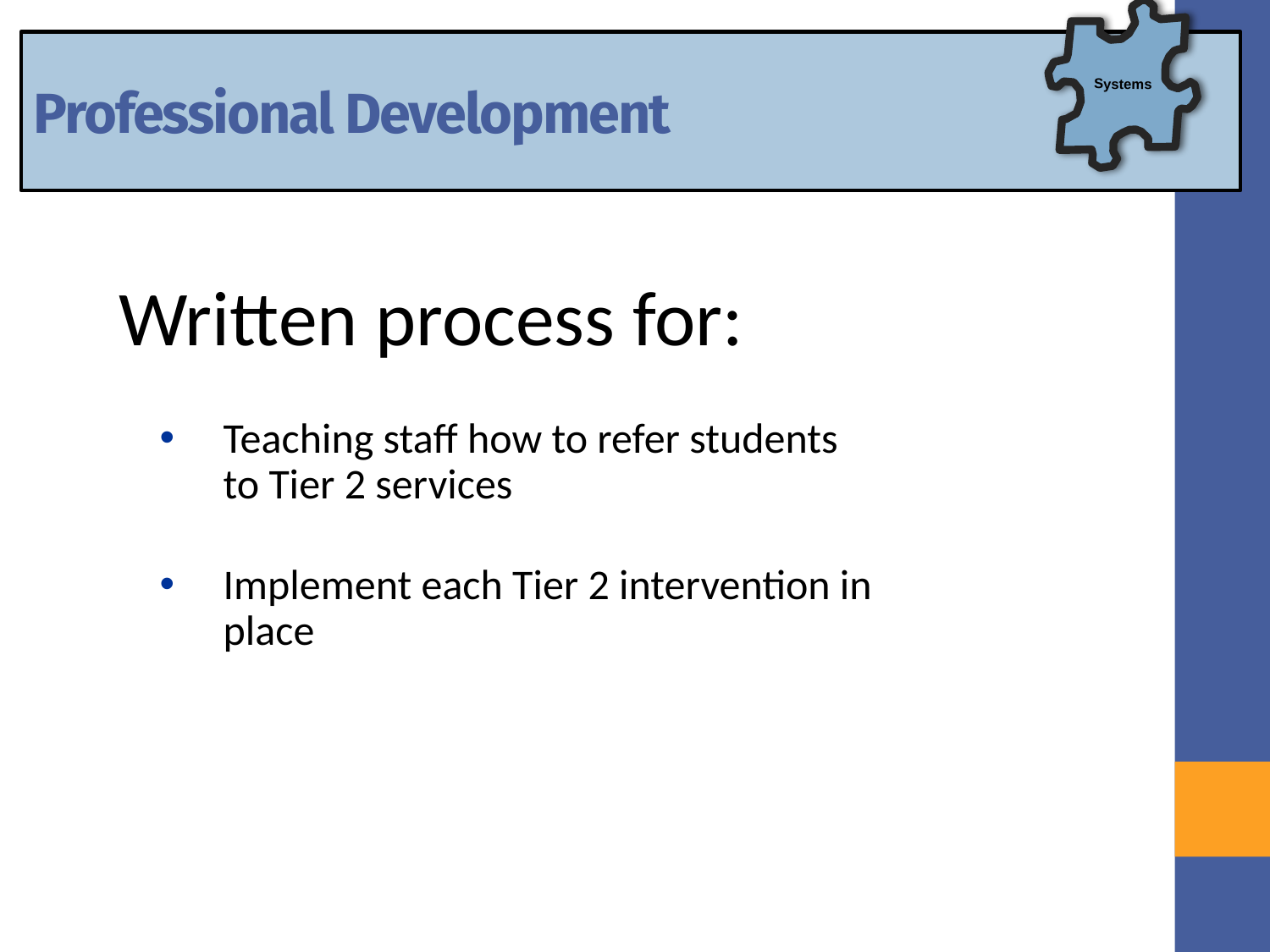

Systems
Professional Development
Written process for:

Teaching staff how to refer students to Tier 2 services

Implement each Tier 2 intervention in place